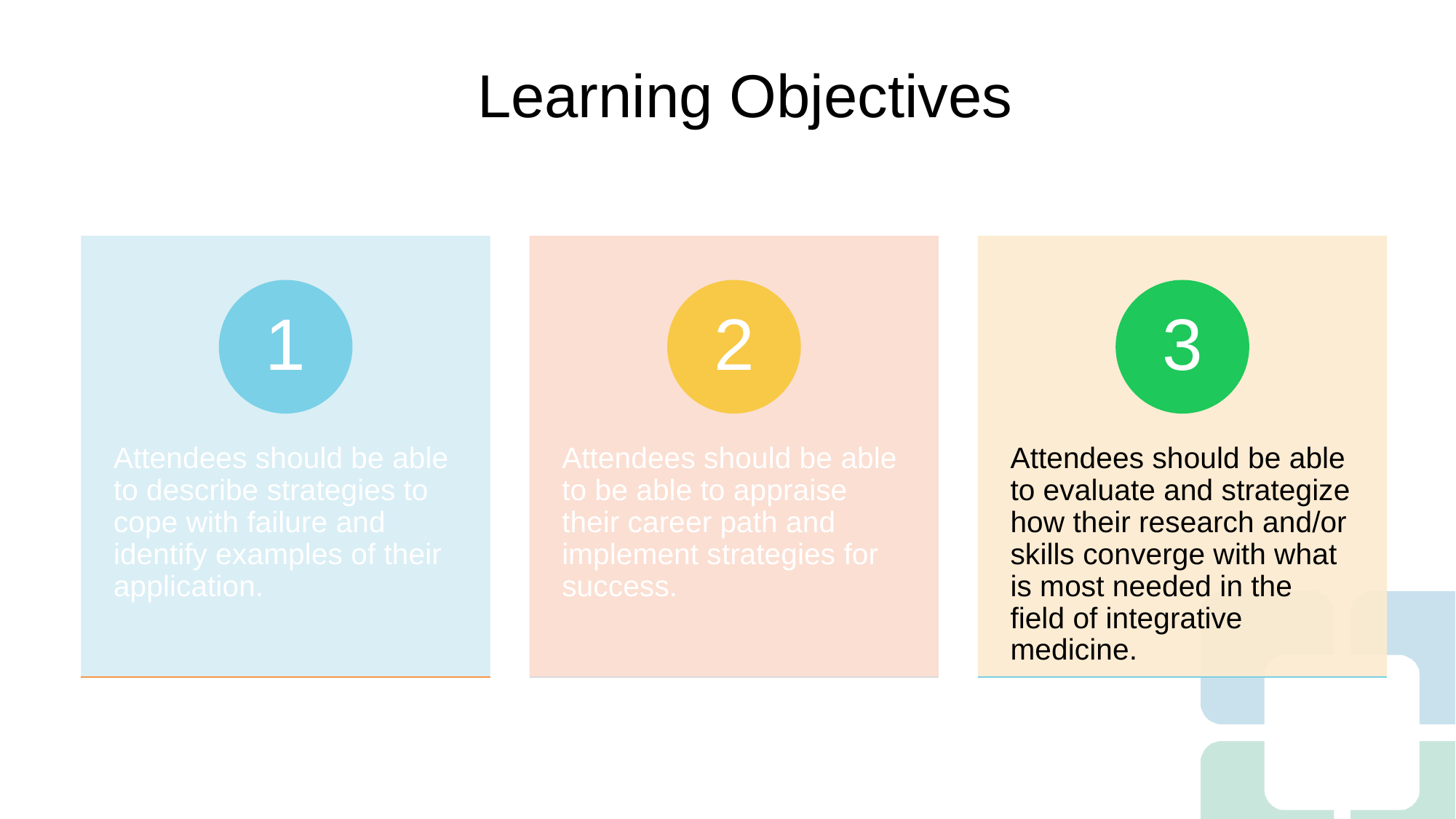

# Learning Objectives
Attendees should be able to describe strategies to cope with failure and identify examples of their application.
1
Attendees should be able to be able to appraise their career path and implement strategies for success.
2
Attendees should be able to evaluate and strategize how their research and/or skills converge with what is most needed in the field of integrative medicine.
3